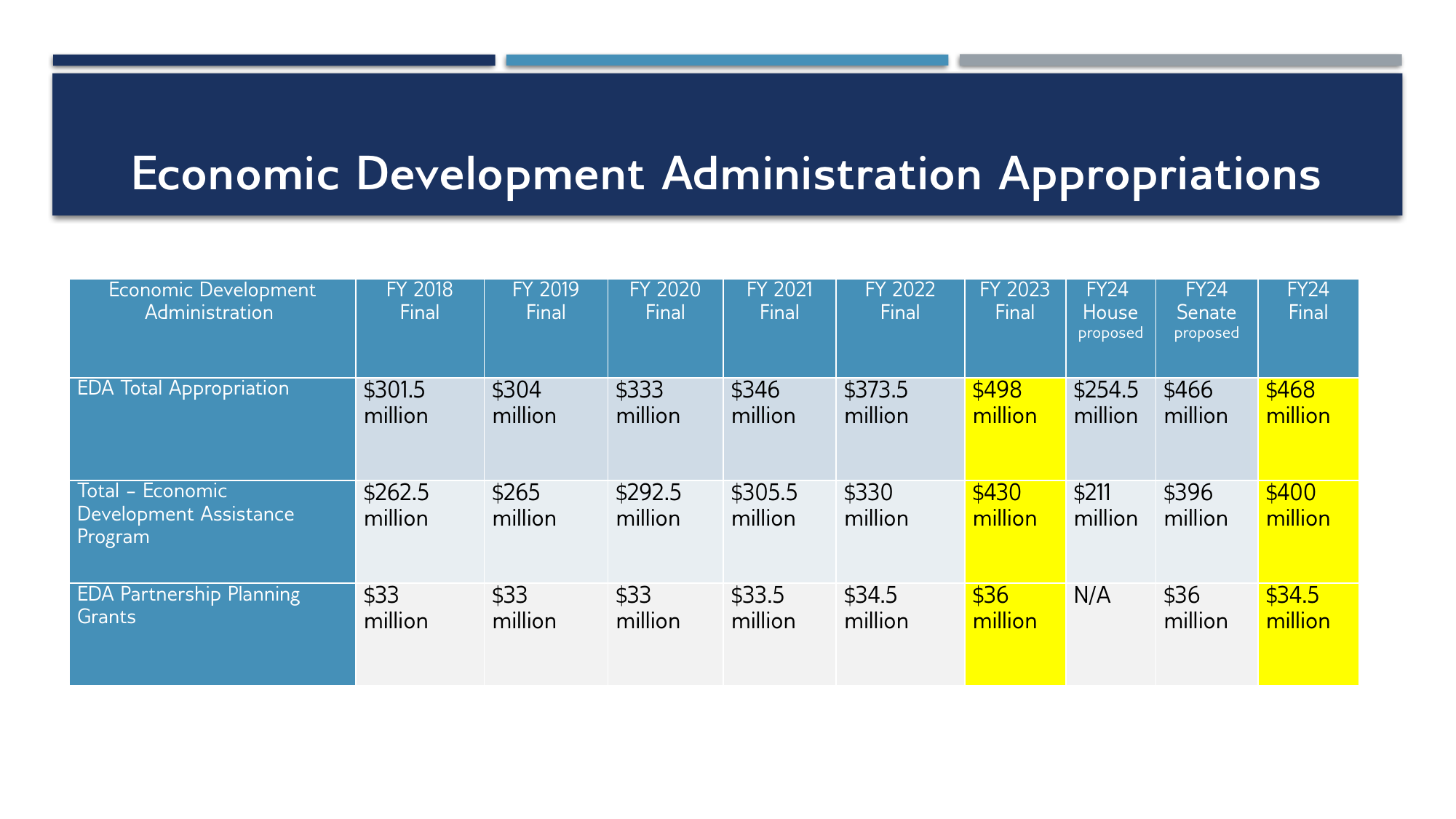

# Economic Development Administration Appropriations

| Economic Development Administration | FY 2018 Final | FY 2019 Final | FY 2020 Final | FY 2021 Final | FY 2022 Final | FY 2023 Final | FY24  House proposed | FY24 Senate proposed | FY24 Final |
| --- | --- | --- | --- | --- | --- | --- | --- | --- | --- |
| EDA Total Appropriation | $301.5 million | $304 million | $333 million | $346 million | $373.5 million | $498 million | $254.5 million | $466 million | $468 million |
| Total – Economic Development Assistance Program | $262.5 million | $265 million | $292.5 million | $305.5 million | $330 million | $430 million | $211  million | $396 million | $400 million |
| EDA Partnership Planning Grants | $33 million | $33 million | $33 million | $33.5 million | $34.5 million | $36 million | N/A | $36 million | $34.5 million |